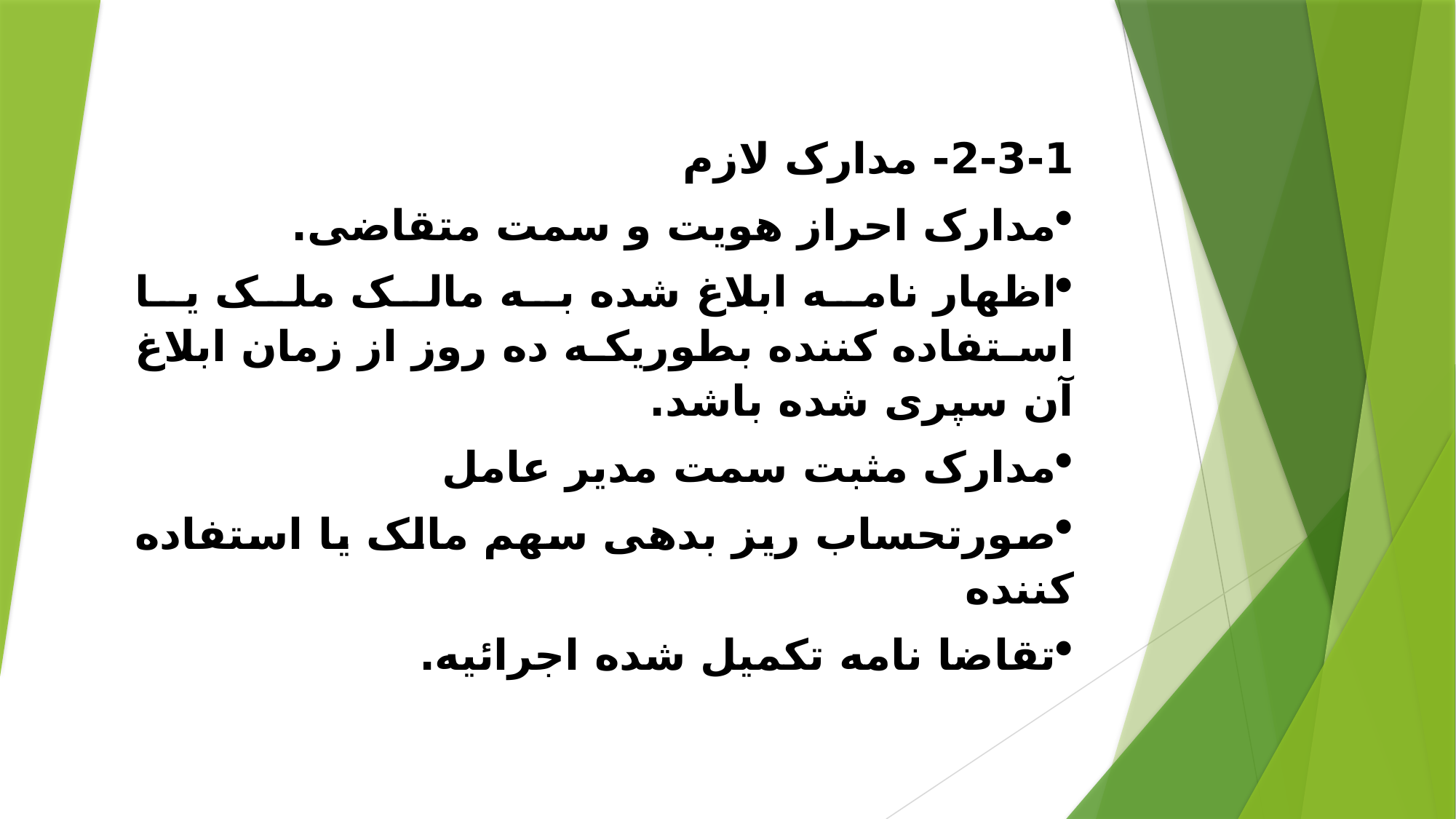

2-3-1- مدارک لازم
مدارک احراز هویت و سمت متقاضی.
اظهار نامه ابلاغ شده به مالک ملک یا استفاده کننده بطوریکه ده روز از زمان ابلاغ آن سپری شده باشد.
مدارک مثبت سمت مدیر عامل
صورتحساب ریز بدهی سهم مالک یا استفاده کننده
تقاضا نامه تکمیل شده اجرائيه.